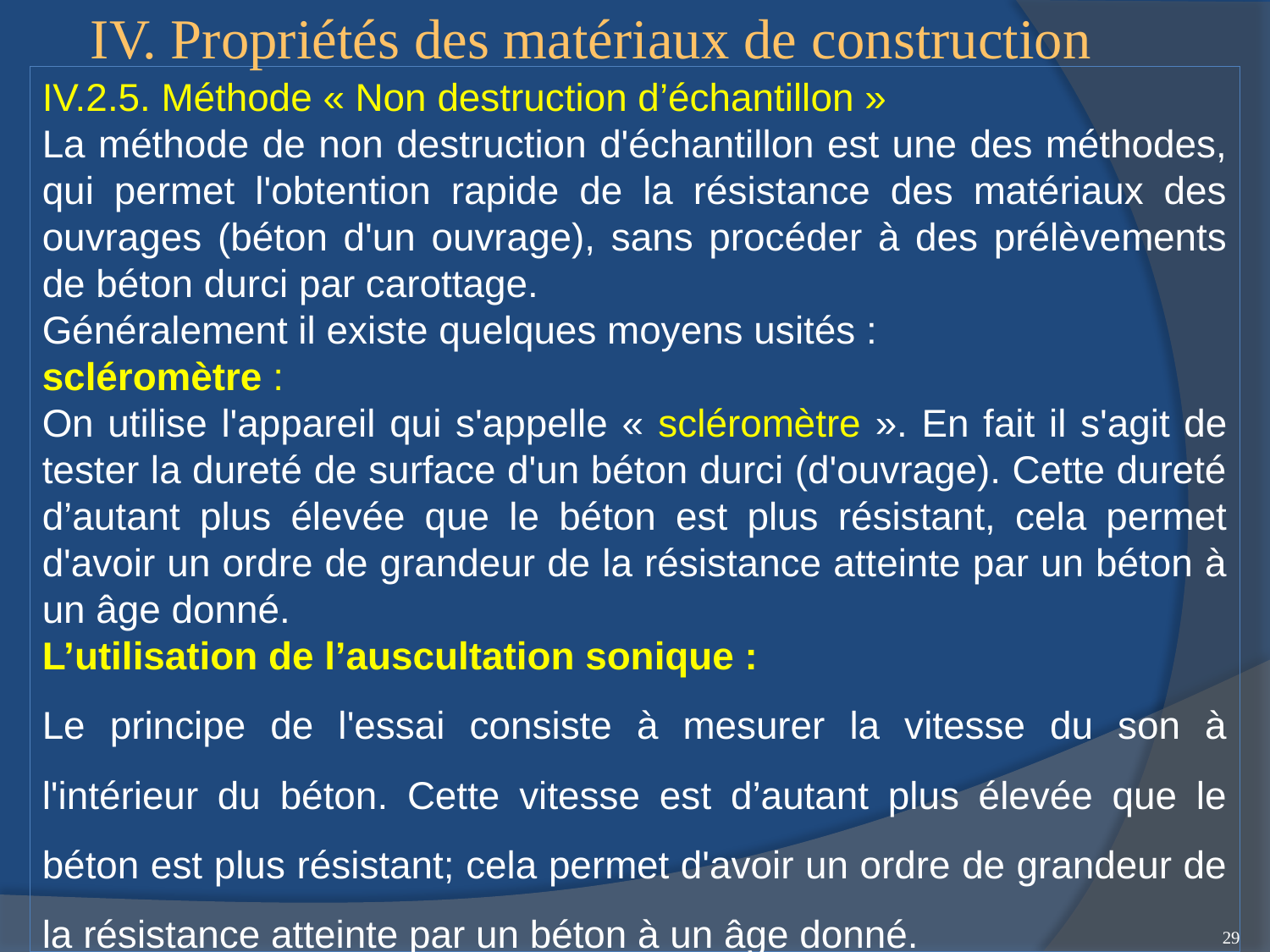

IV. Propriétés des matériaux de construction
IV.2.5. Méthode « Non destruction d’échantillon »
La méthode de non destruction d'échantillon est une des méthodes, qui permet l'obtention rapide de la résistance des matériaux des ouvrages (béton d'un ouvrage), sans procéder à des prélèvements de béton durci par carottage.
Généralement il existe quelques moyens usités :
scléromètre :
On utilise l'appareil qui s'appelle « scléromètre ». En fait il s'agit de tester la dureté de surface d'un béton durci (d'ouvrage). Cette dureté d’autant plus élevée que le béton est plus résistant, cela permet d'avoir un ordre de grandeur de la résistance atteinte par un béton à un âge donné.
L’utilisation de l’auscultation sonique :
Le principe de l'essai consiste à mesurer la vitesse du son à l'intérieur du béton. Cette vitesse est d’autant plus élevée que le béton est plus résistant; cela permet d'avoir un ordre de grandeur de la résistance atteinte par un béton à un âge donné.

29